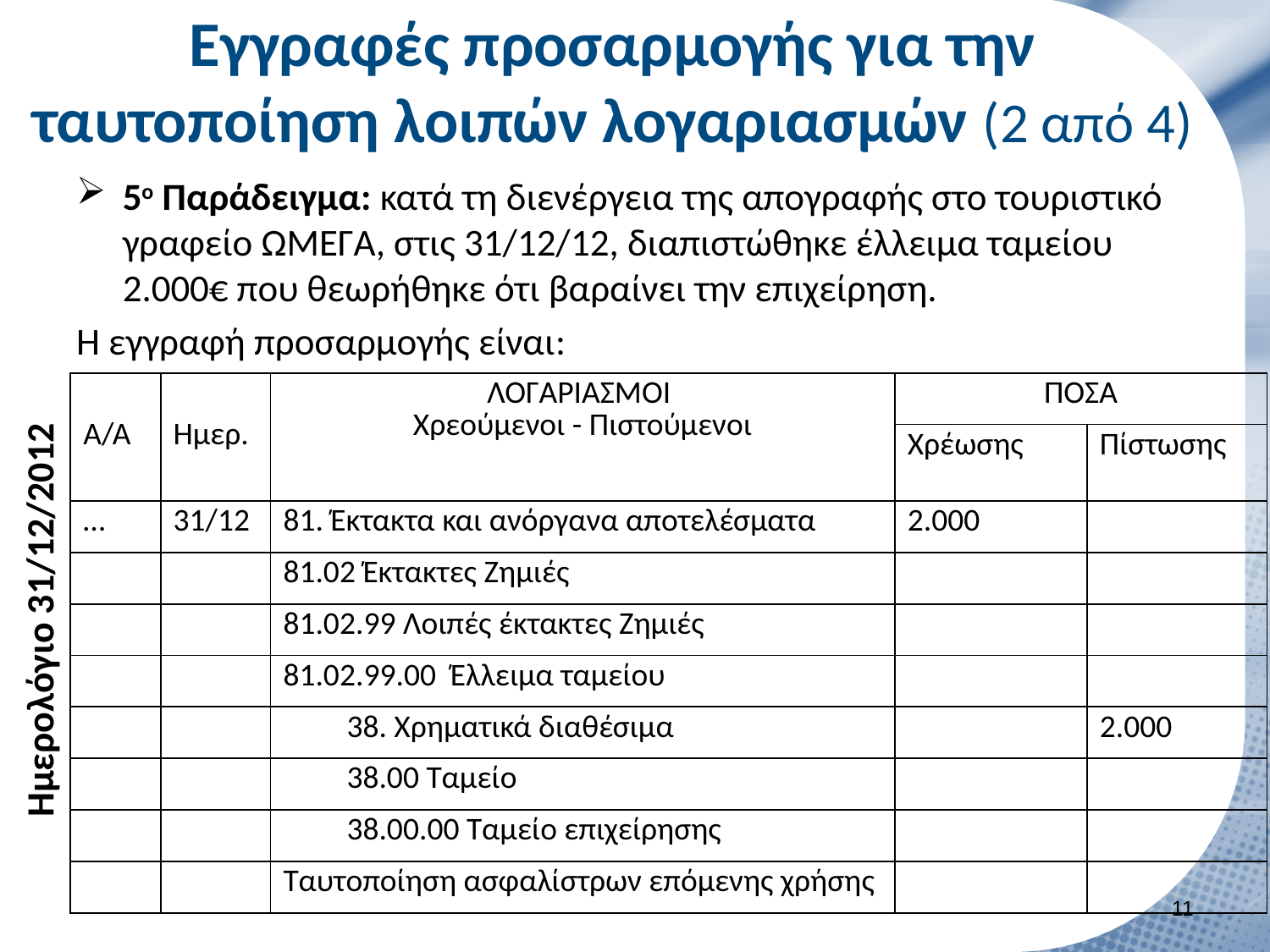

# Εγγραφές προσαρμογής για την ταυτοποίηση λοιπών λογαριασμών (2 από 4)
5ο Παράδειγμα: κατά τη διενέργεια της απογραφής στο τουριστικό γραφείο ΩΜΕΓΑ, στις 31/12/12, διαπιστώθηκε έλλειμα ταμείου 2.000€ που θεωρήθηκε ότι βαραίνει την επιχείρηση.
Η εγγραφή προσαρμογής είναι:

| Α/Α | Ημερ. | ΛΟΓΑΡΙΑΣΜΟΙ Χρεούμενοι - Πιστούμενοι | ΠΟΣΑ |  |
| --- | --- | --- | --- | --- |
|  |  |  | Χρέωσης | Πίστωσης |
| … | 31/12 | 81. Έκτακτα και ανόργανα αποτελέσματα | 2.000 |  |
|  |  | 81.02 Έκτακτες Ζημιές |  |  |
|  |  | 81.02.99 Λοιπές έκτακτες Ζημιές |  |  |
|  |  | 81.02.99.00 Έλλειμα ταμείου |  |  |
|  |  | 38. Χρηματικά διαθέσιμα |  | 2.000 |
|  |  | 38.00 Ταμείο |  |  |
|  |  | 38.00.00 Ταμείο επιχείρησης |  |  |
|  |  | Ταυτοποίηση ασφαλίστρων επόμενης χρήσης |  |  |
Ημερολόγιο 31/12/2012
11